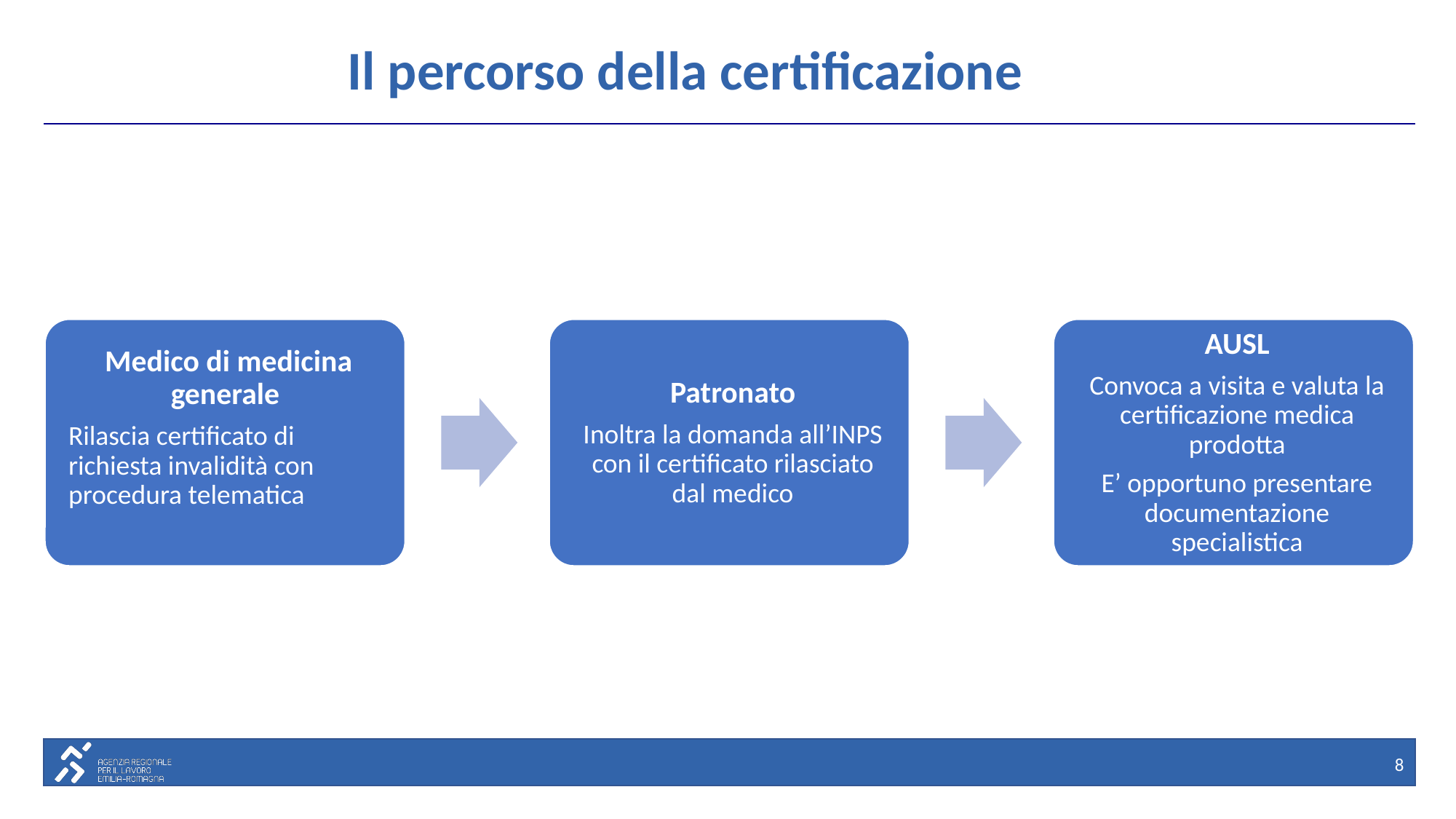

# Il percorso della certificazione
Medico di medicina generale
Rilascia certificato di richiesta invalidità con procedura telematica

Patronato
Inoltra la domanda all’INPS con il certificato rilasciato dal medico

AUSL
Convoca a visita e valuta la certificazione medica prodotta
E’ opportuno presentare documentazione specialistica

8